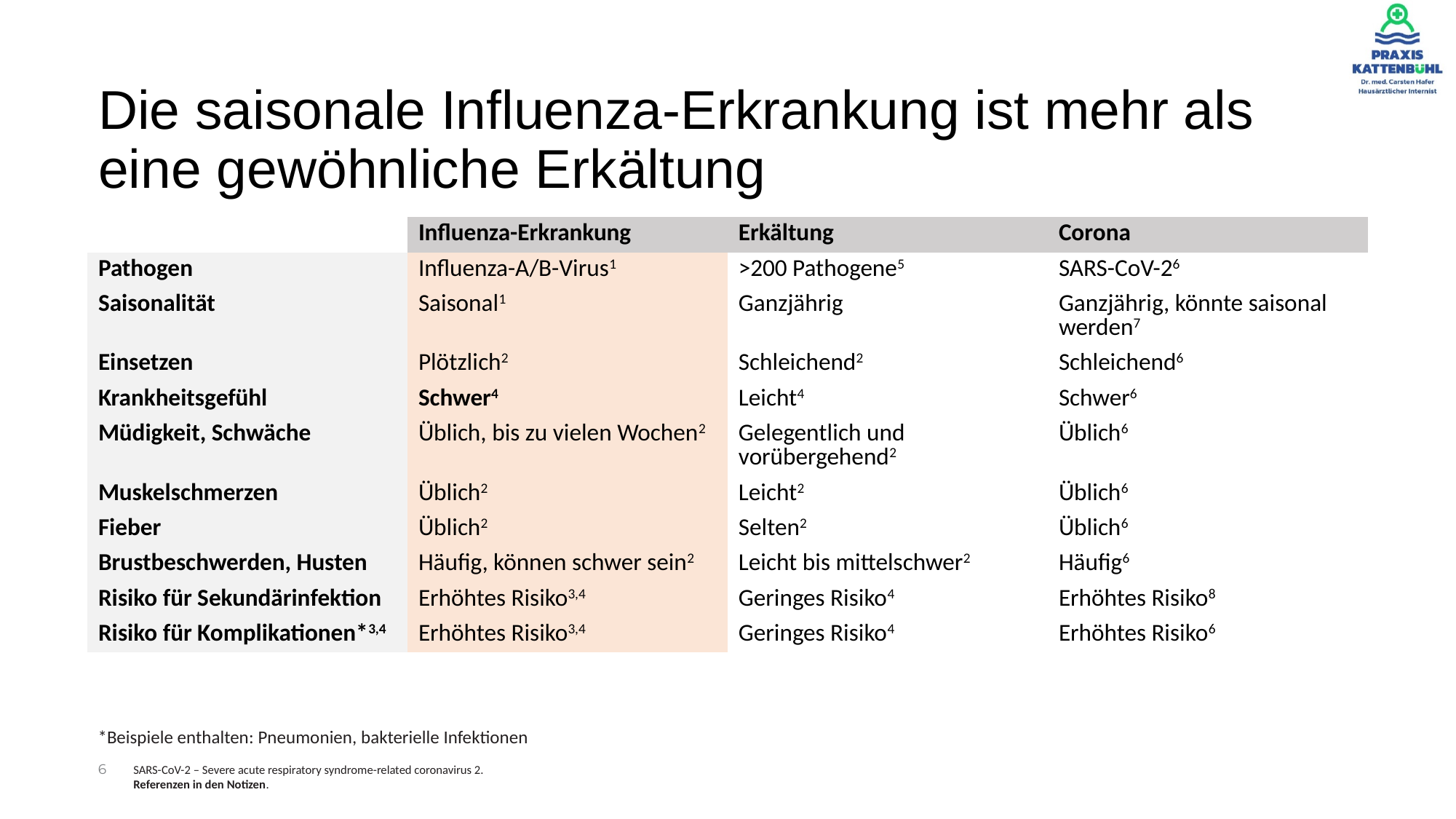

Die saisonale Influenza-Erkrankung ist mehr als eine gewöhnliche Erkältung
|  | Influenza-Erkrankung | Erkältung | Corona |
| --- | --- | --- | --- |
| Pathogen | Influenza-A/B-Virus1 | >200 Pathogene5 | SARS-CoV-26 |
| Saisonalität | Saisonal1 | Ganzjährig | Ganzjährig, könnte saisonal werden7 |
| Einsetzen | Plötzlich2 | Schleichend2 | Schleichend6 |
| Krankheitsgefühl | Schwer4 | Leicht4 | Schwer6 |
| Müdigkeit, Schwäche | Üblich, bis zu vielen Wochen2 | Gelegentlich und vorübergehend2 | Üblich6 |
| Muskelschmerzen | Üblich2 | Leicht2 | Üblich6 |
| Fieber | Üblich2 | Selten2 | Üblich6 |
| Brustbeschwerden, Husten | Häufig, können schwer sein2 | Leicht bis mittelschwer2 | Häufig6 |
| Risiko für Sekundärinfektion | Erhöhtes Risiko3,4 | Geringes Risiko4 | Erhöhtes Risiko8 |
| Risiko für Komplikationen\*3,4 | Erhöhtes Risiko3,4 | Geringes Risiko4 | Erhöhtes Risiko6 |
*Beispiele enthalten: Pneumonien, bakterielle Infektionen
6
SARS-CoV-2 – Severe acute respiratory syndrome-related coronavirus 2.
Referenzen in den Notizen.